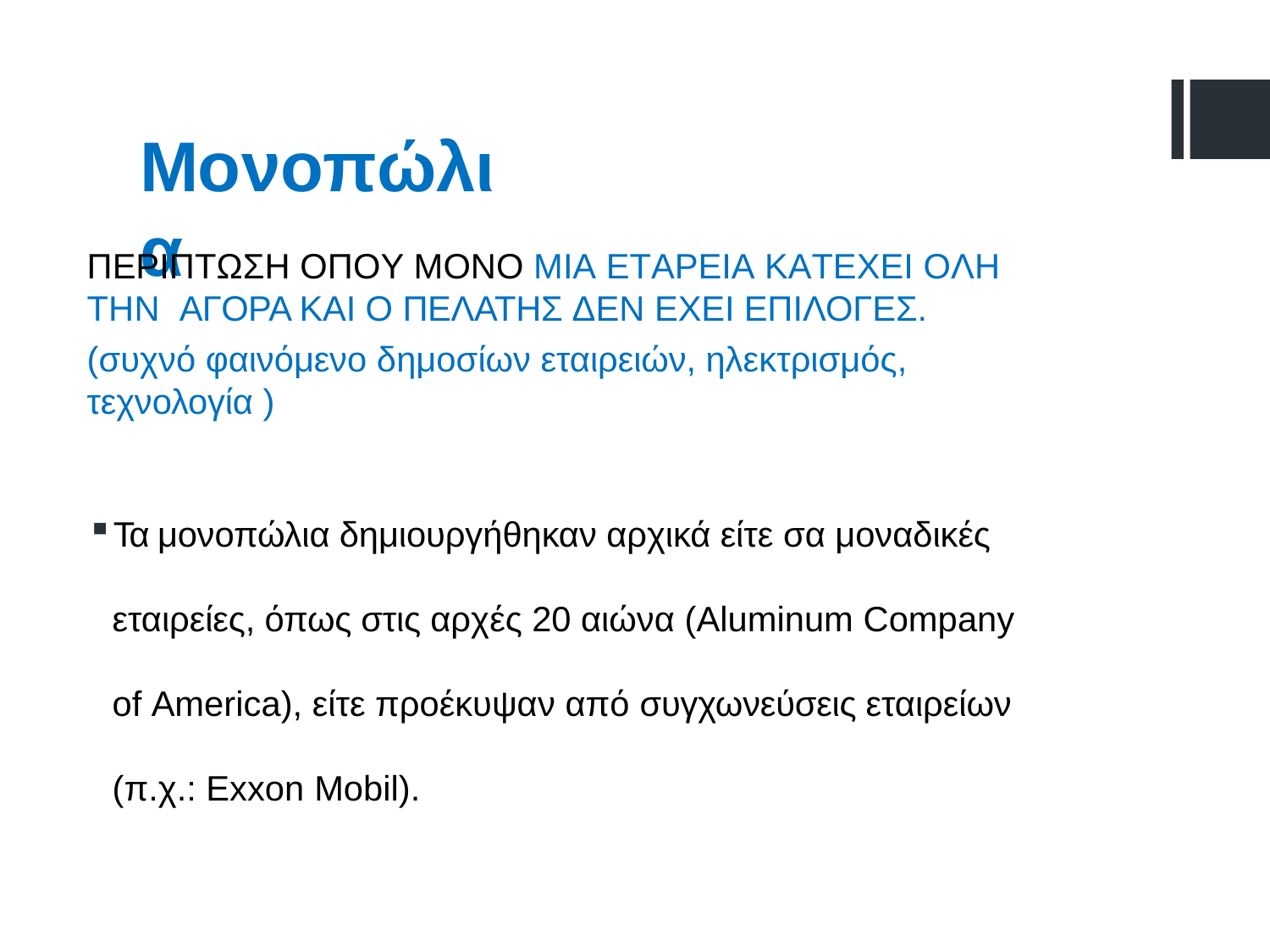

# Μονοπώλια
ΠΕΡΙΠΤΩΣΗ ΟΠΟΥ ΜΟΝΟ ΜΙΑ ΕΤΑΡΕΙΑ ΚΑΤΕΧΕΙ ΟΛΗ ΤΗΝ  ΑΓΟΡΑ ΚΑΙ Ο ΠΕΛΑΤΗΣ ΔΕΝ ΕΧΕΙ ΕΠΙΛΟΓΕΣ.
(συχνό φαινόμενο δημοσίων εταιρειών, ηλεκτρισμός, τεχνολογία )

Τα μονοπώλια δημιουργήθηκαν αρχικά είτε σα μοναδικές  εταιρείες, όπως στις αρχές 20 αιώνα (Aluminum Company of America), είτε προέκυψαν από συγχωνεύσεις εταιρείων (π.χ.: Exxon Mobil).